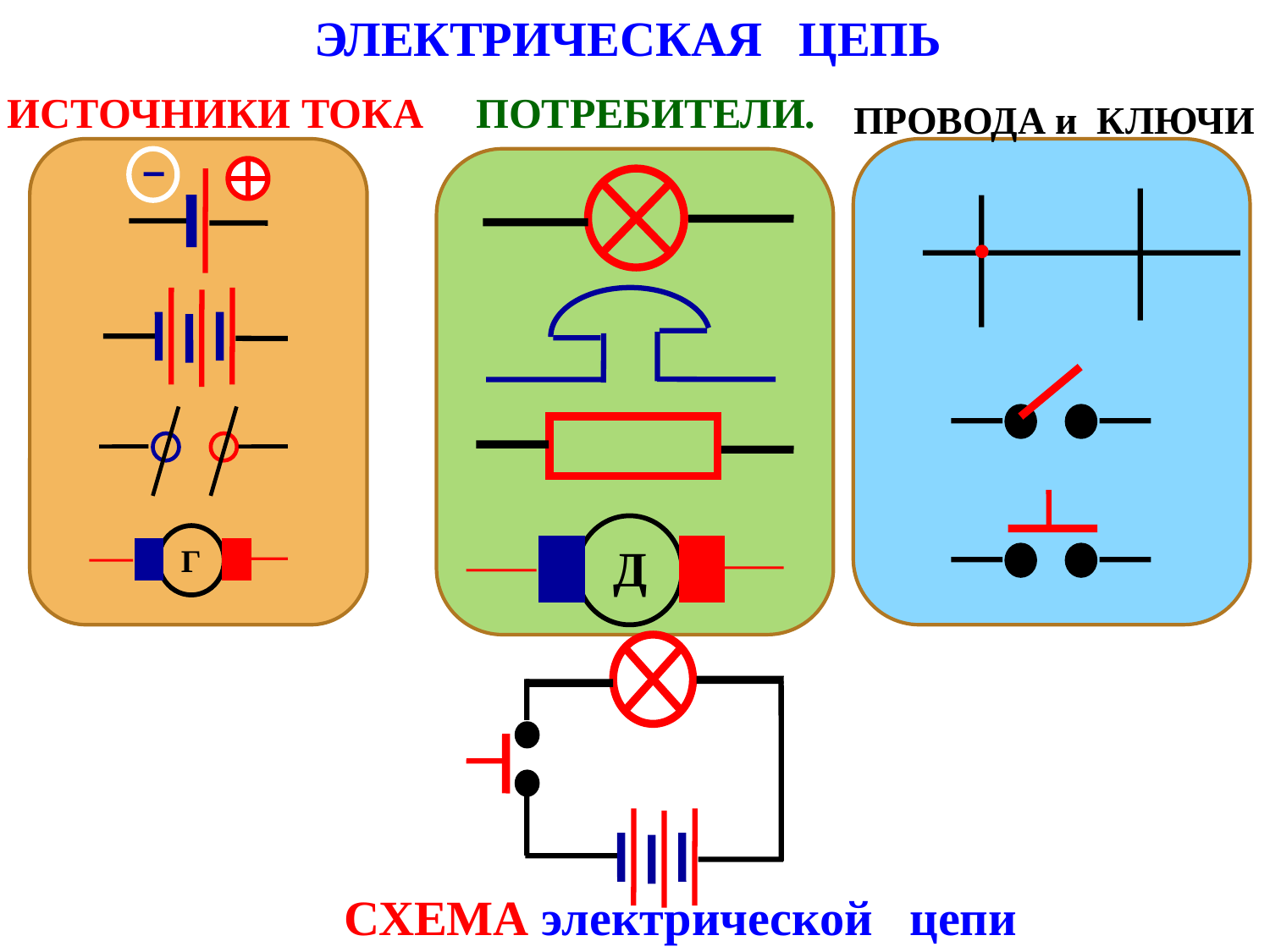

ЭЛЕКТРИЧЕСКАЯ   ЦЕПЬ
источники тока
потребители.
провода и  ключи

Д

Г

СХЕМА электрической   цепи